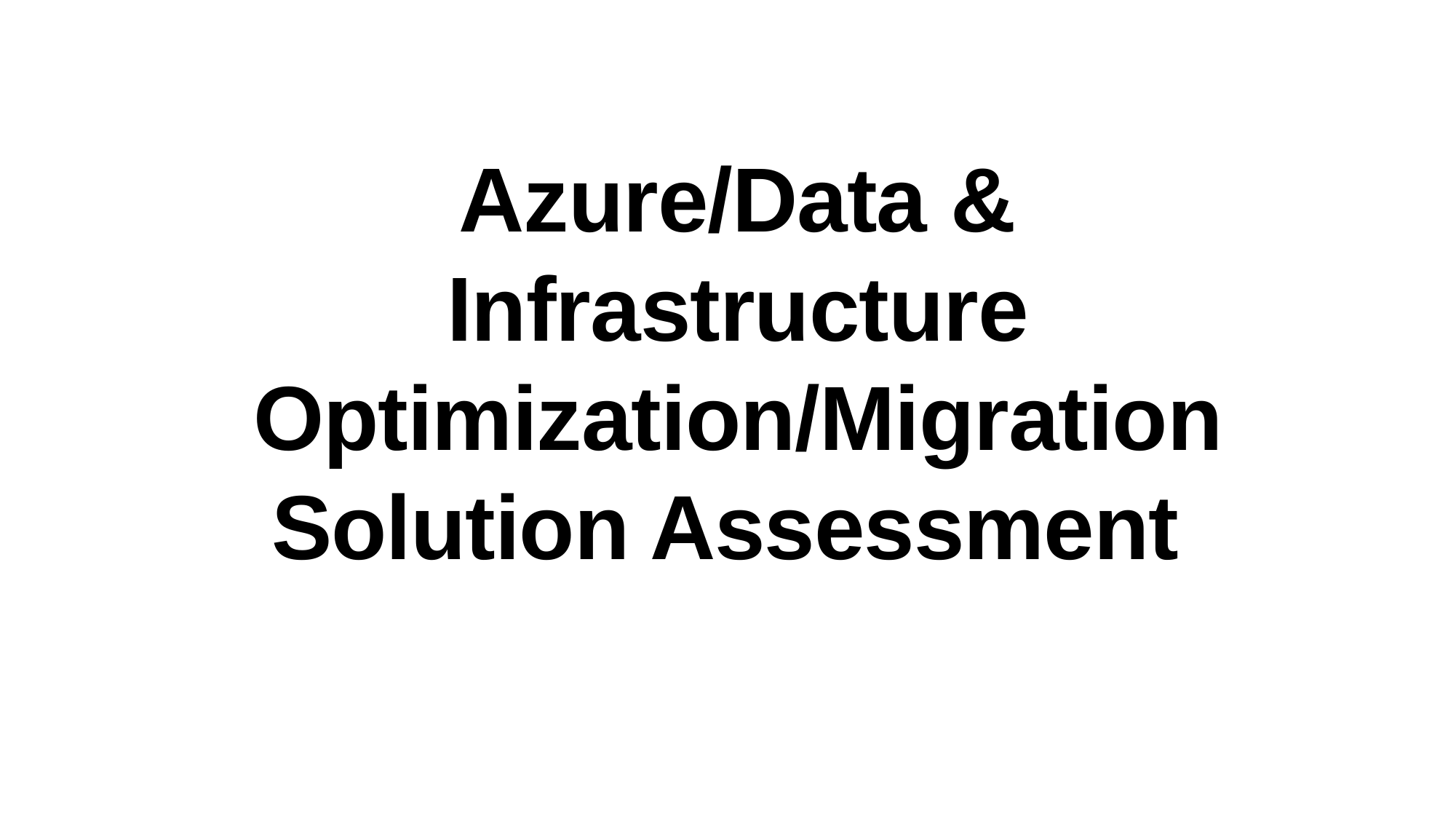

# Azure/Data & Infrastructure Optimization/Migration Solution Assessment